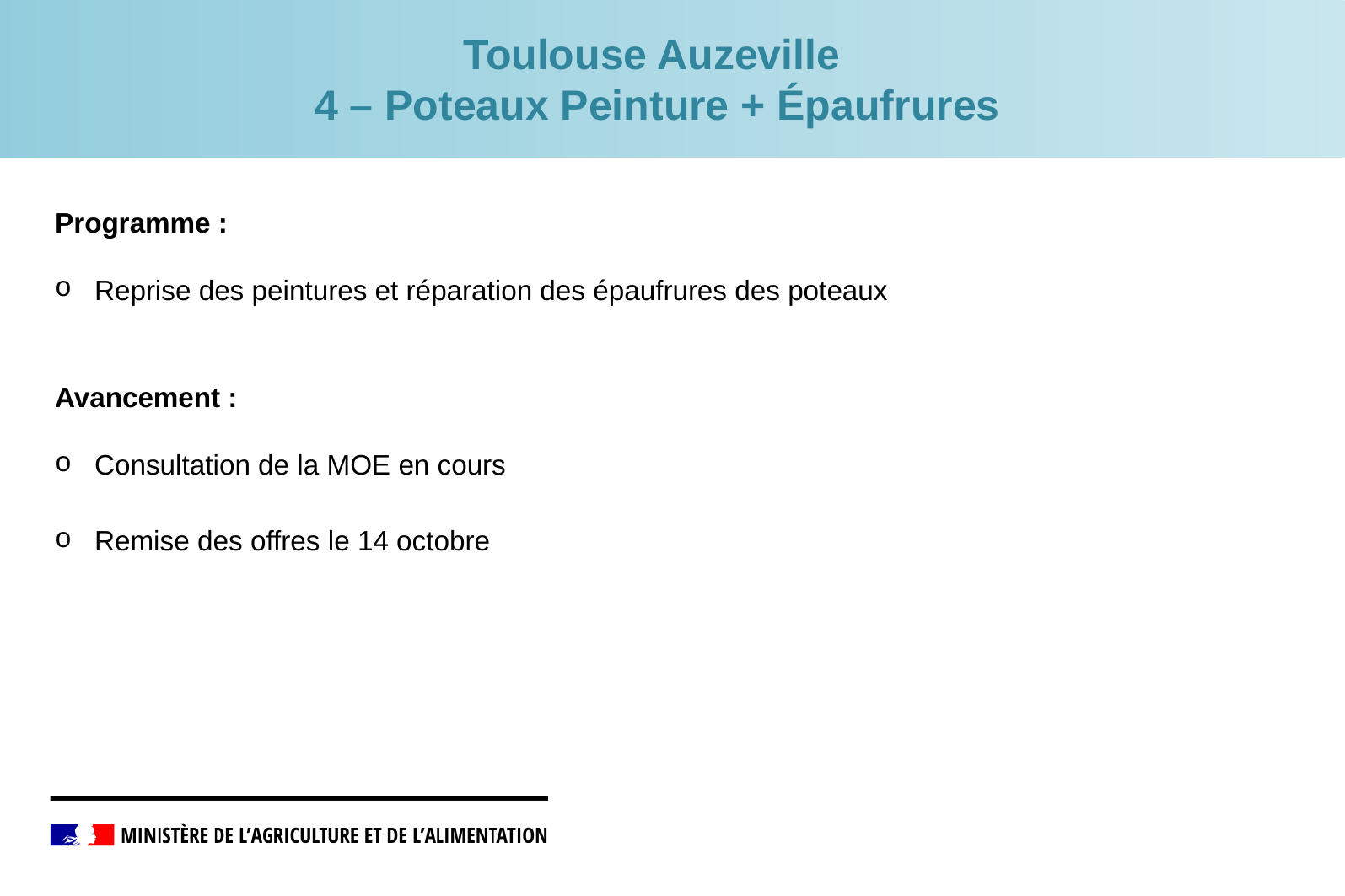

Toulouse Auzeville
4 – Poteaux Peinture + Épaufrures

Programme :

Reprise des peintures et réparation des épaufrures des poteaux

Avancement :

Consultation de la MOE en cours
Remise des offres le 14 octobre